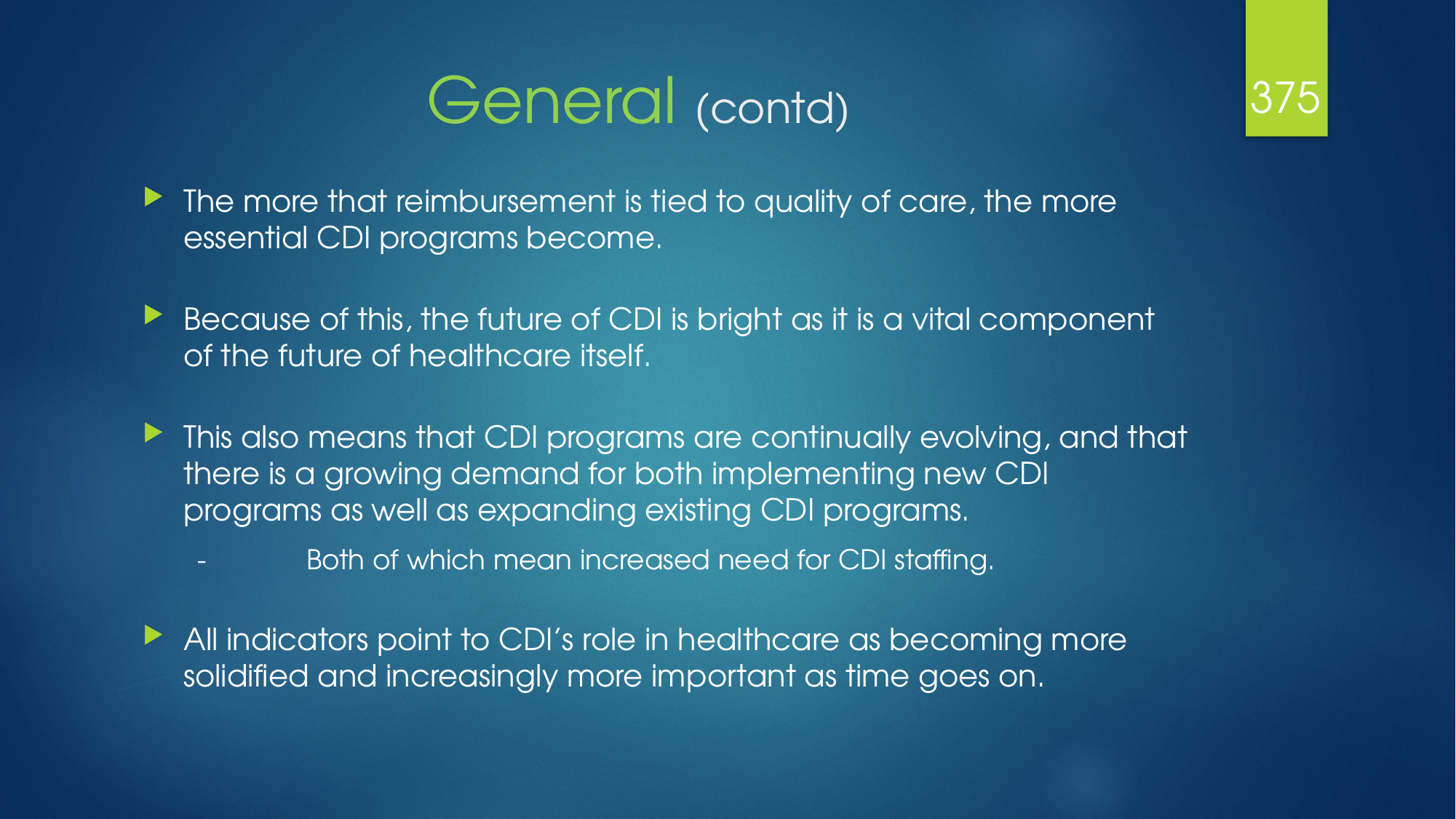

375
# General (contd)
The more that reimbursement is tied to quality of care, the more essential CDI programs become.

Because of this, the future of CDI is bright as it is a vital component of the future of healthcare itself.

This also means that CDI programs are continually evolving, and that there is a growing demand for both implementing new CDI programs as well as expanding existing CDI programs.
-	Both of which mean increased need for CDI staffing.

All indicators point to CDI’s role in healthcare as becoming more solidified and increasingly more important as time goes on.